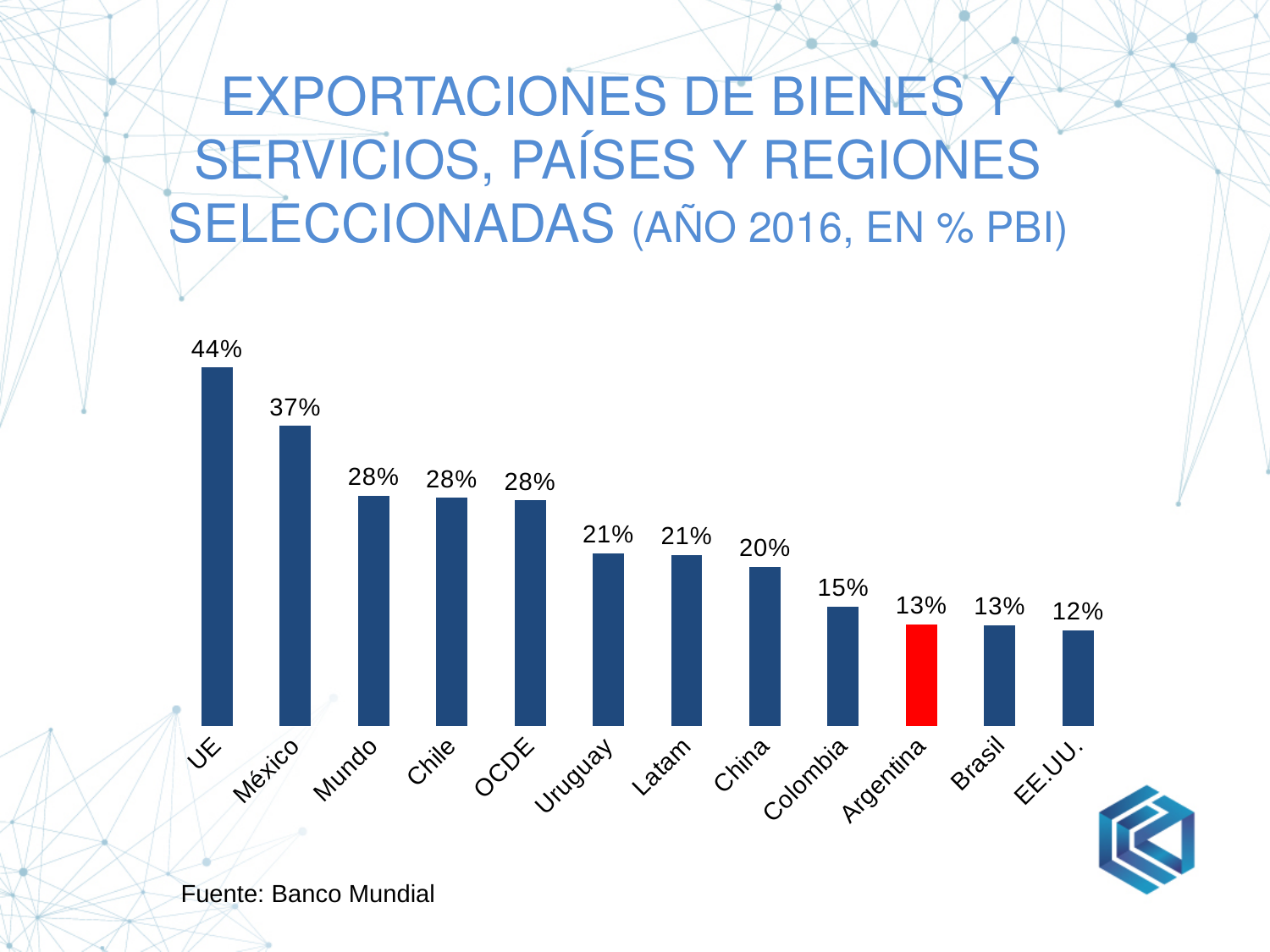

# Exportaciones de bienes y servicios, países y regiones seleccionadas (Año 2016, En % PBI)

### Chart

| Category |  |
|---|---|
| UE | 0.44299999999999995 |
| México | 0.371 |
| Mundo | 0.285 |
| Chile | 0.282 |
| OCDE | 0.27899999999999997 |
| Uruguay | 0.214 |
| Latam | 0.212 |
| China | 0.19699999999999998 |
| Colombia | 0.14800000000000002 |
| Argentina | 0.126 |
| Brasil | 0.125 |
| EE.UU. | 0.11900000000000001 |
Fuente: Banco Mundial